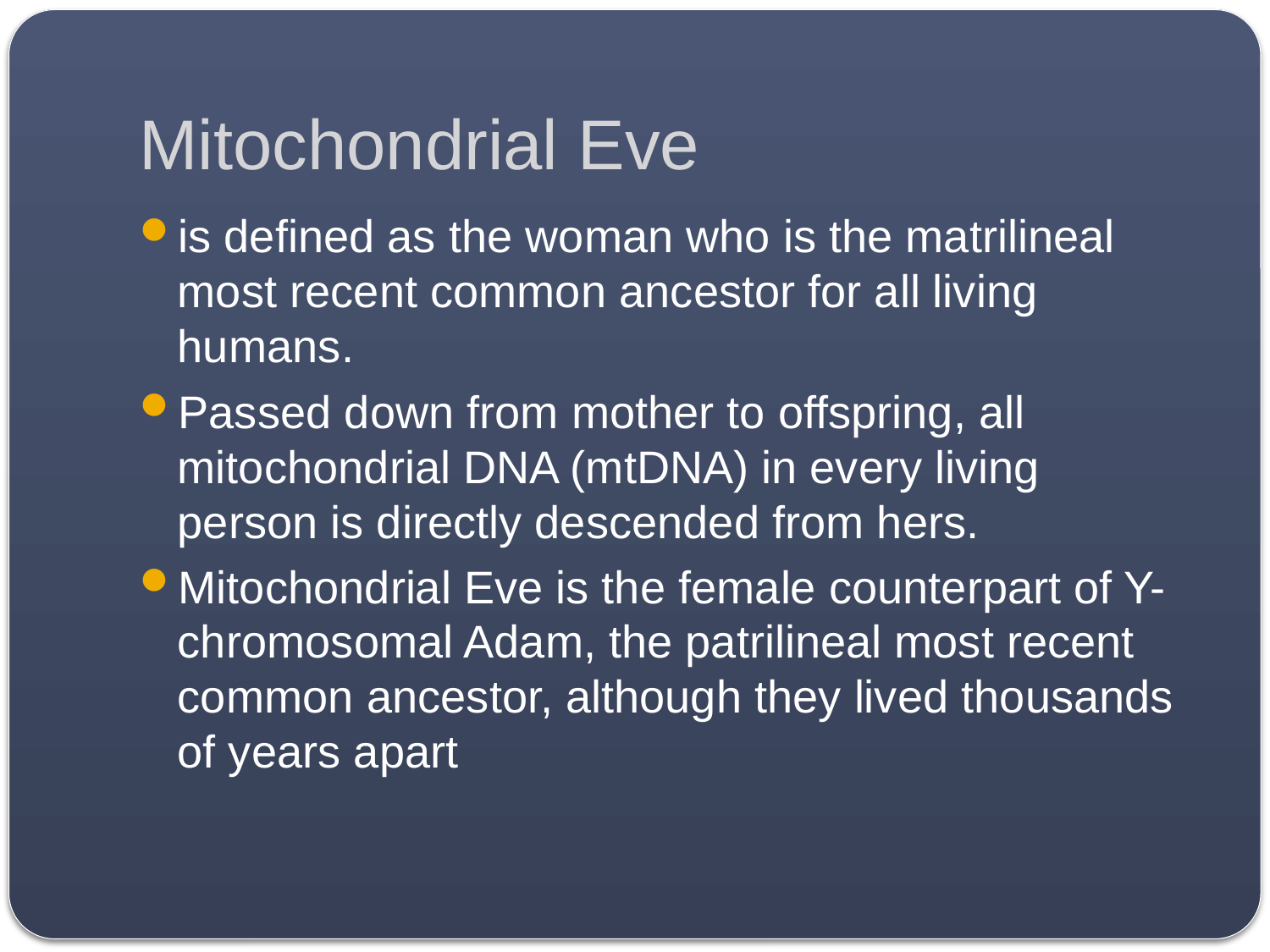

# Mitochondrial Eve
is defined as the woman who is the matrilineal most recent common ancestor for all living humans.
Passed down from mother to offspring, all mitochondrial DNA (mtDNA) in every living person is directly descended from hers.
Mitochondrial Eve is the female counterpart of Y-chromosomal Adam, the patrilineal most recent common ancestor, although they lived thousands of years apart